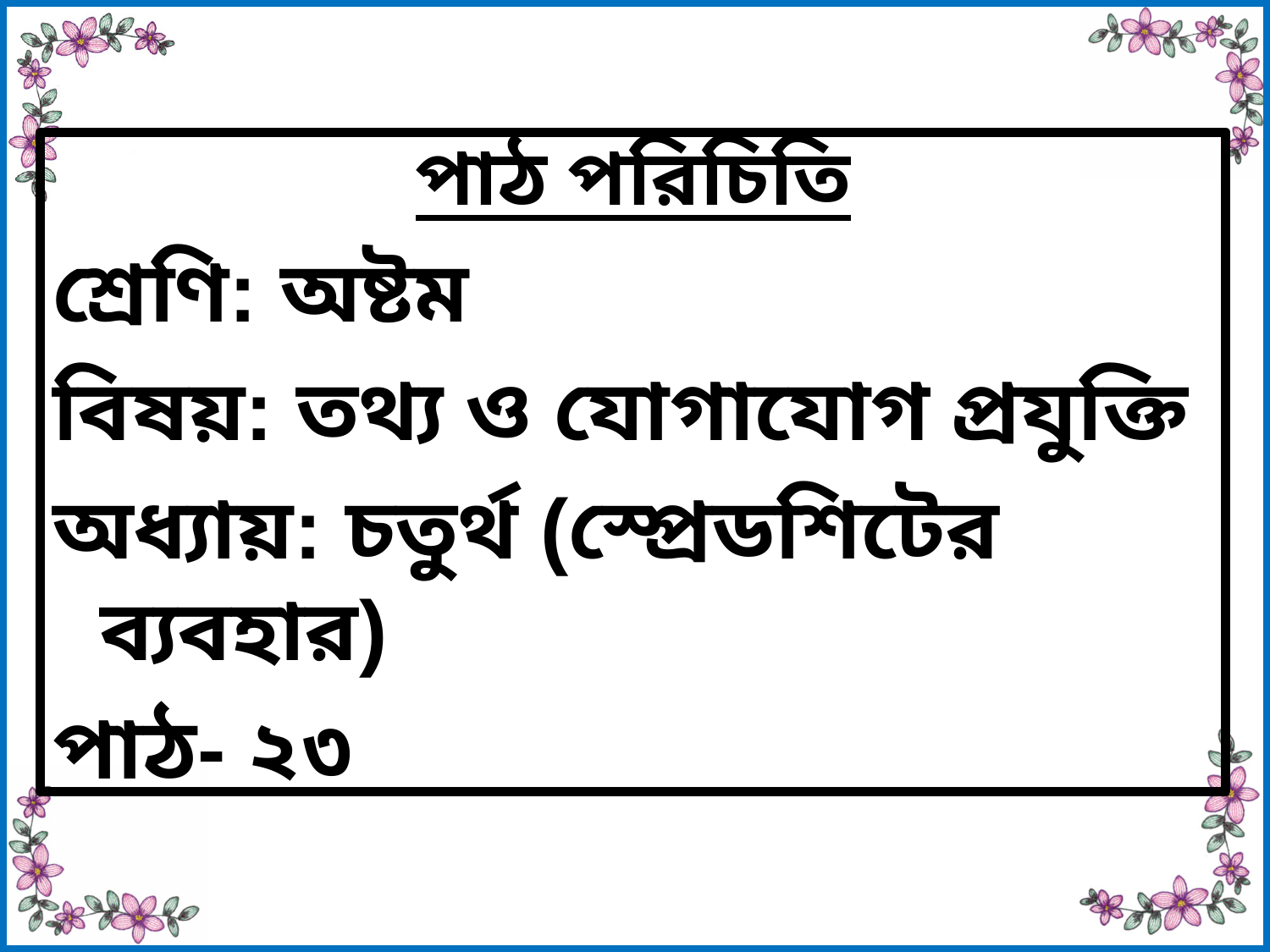

পাঠ পরিচিতি
শ্রেণি: অষ্টম
বিষয়: তথ্য ও যোগাযোগ প্রযুক্তি
অধ্যায়: চতুর্থ (স্প্রেডশিটের ব্যবহার)
পাঠ- ২৩